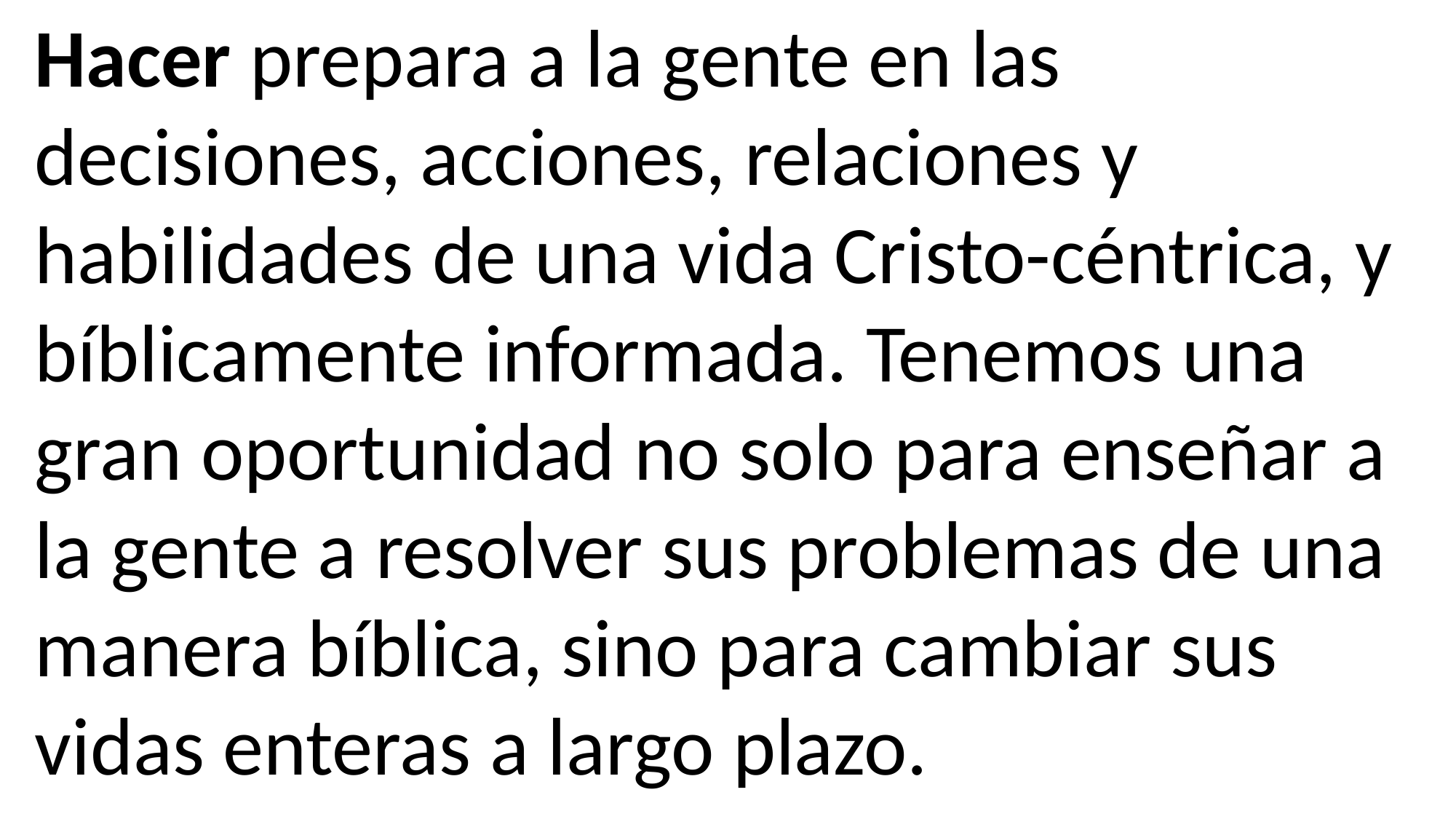

Hacer prepara a la gente en las decisiones, acciones, relaciones y habilidades de una vida Cristo-céntrica, y bíblicamente informada. Tenemos una gran oportunidad no solo para enseñar a la gente a resolver sus problemas de una manera bíblica, sino para cambiar sus vidas enteras a largo plazo.